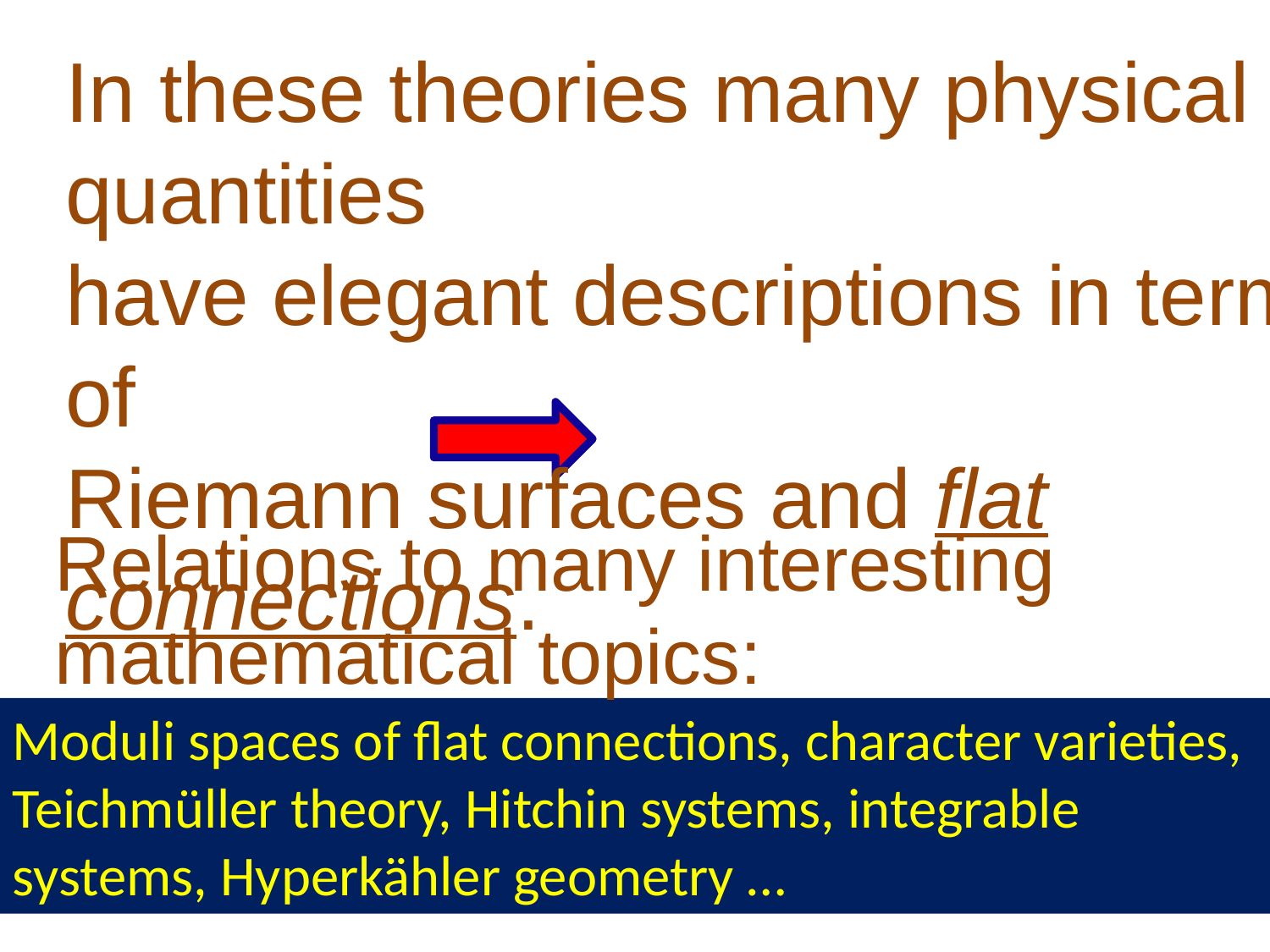

In these theories many physical quantities
have elegant descriptions in terms of
Riemann surfaces and flat connections.

Relations to many interesting mathematical topics:
Moduli spaces of flat connections, character varieties,
Teichmüller theory, Hitchin systems, integrable systems, Hyperkähler geometry …